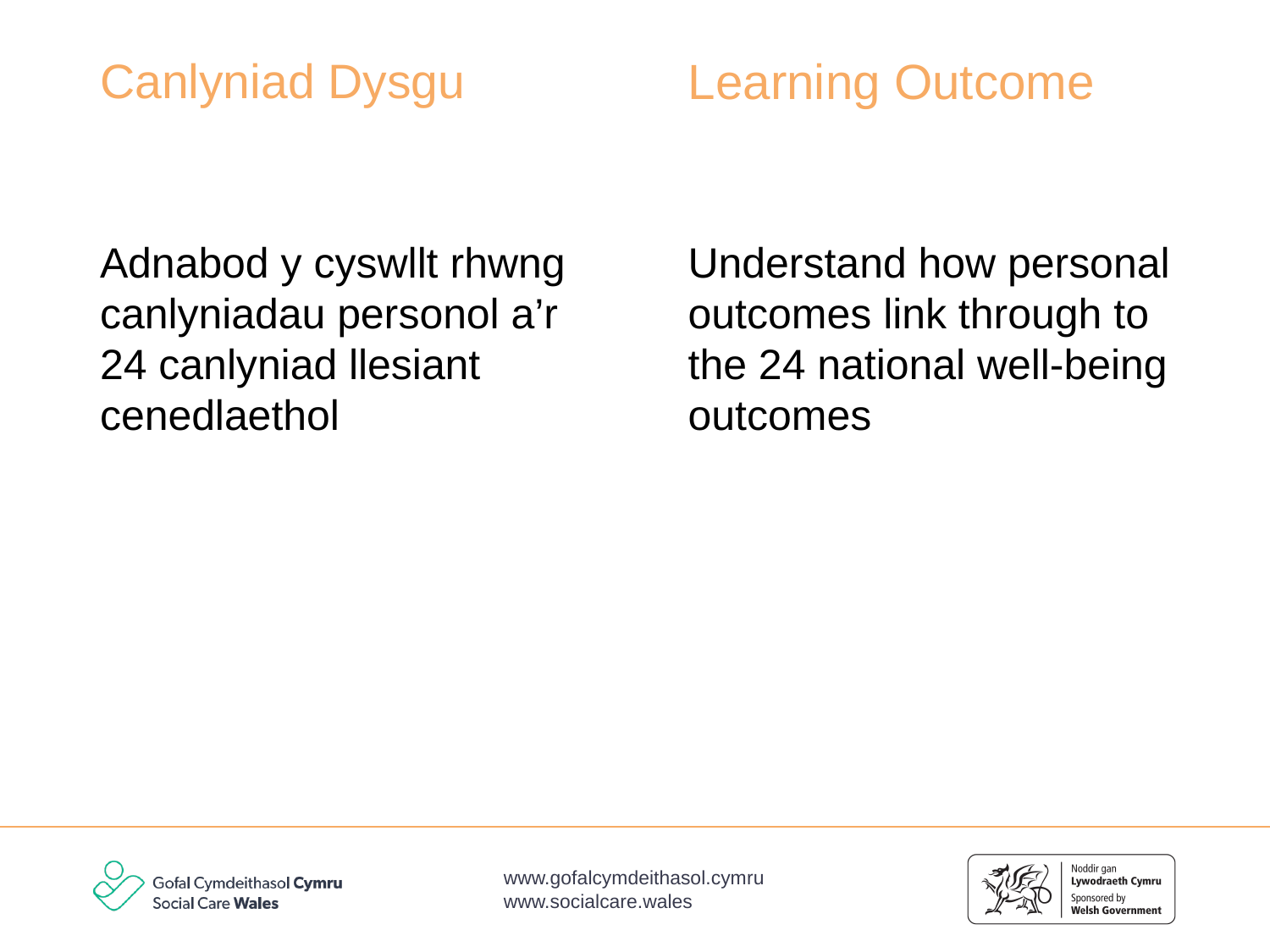

Learning Outcome

# Canlyniad Dysgu
Adnabod y cyswllt rhwng canlyniadau personol a’r 24 canlyniad llesiant cenedlaethol

Understand how personal outcomes link through to the 24 national well-being outcomes